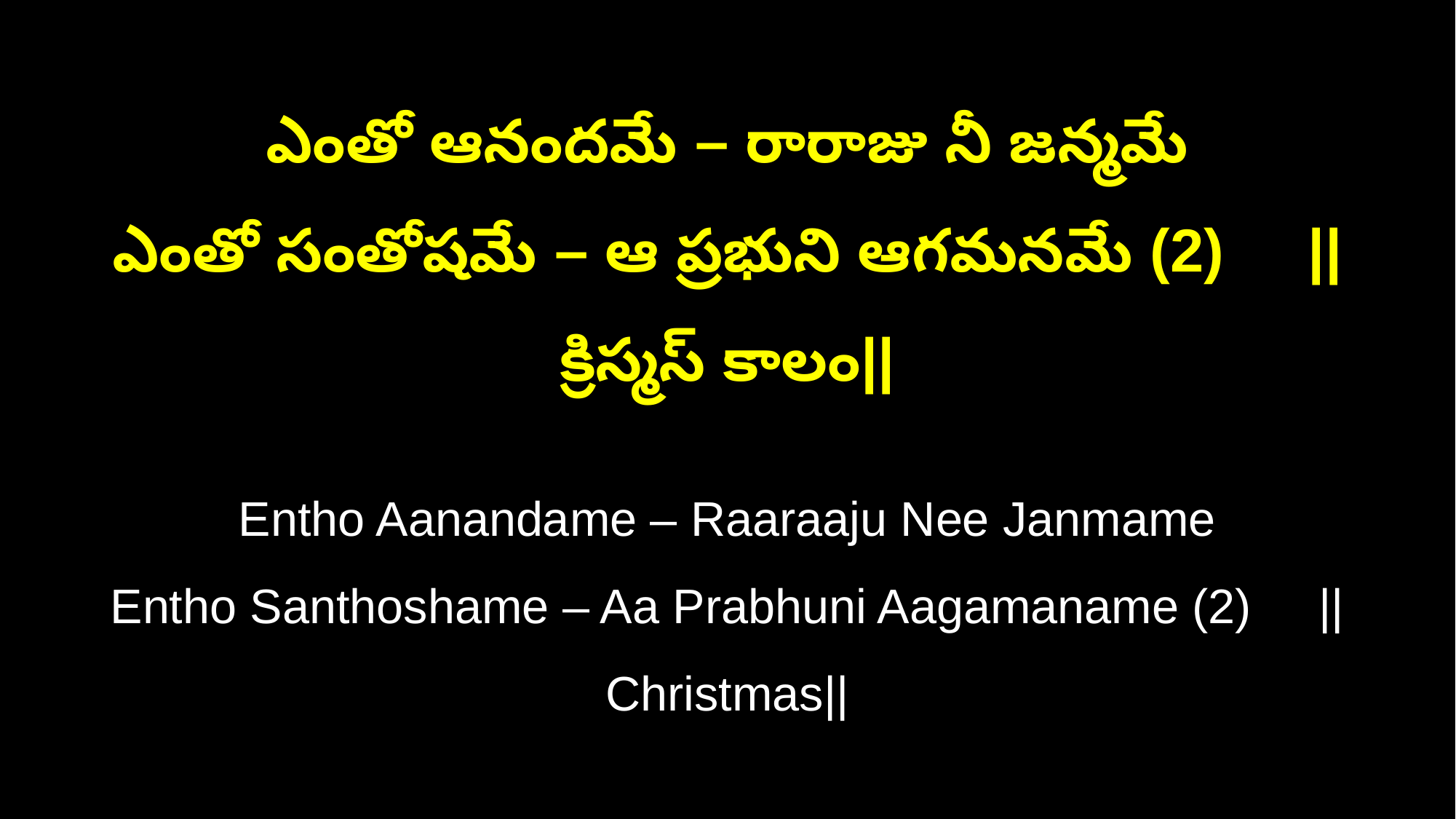

ఎంతో ఆనందమే – రారాజు నీ జన్మమే
ఎంతో సంతోషమే – ఆ ప్రభుని ఆగమనమే (2)     ||క్రిస్మస్ కాలం||
Entho Aanandame – Raaraaju Nee Janmame
Entho Santhoshame – Aa Prabhuni Aagamaname (2)     ||Christmas||